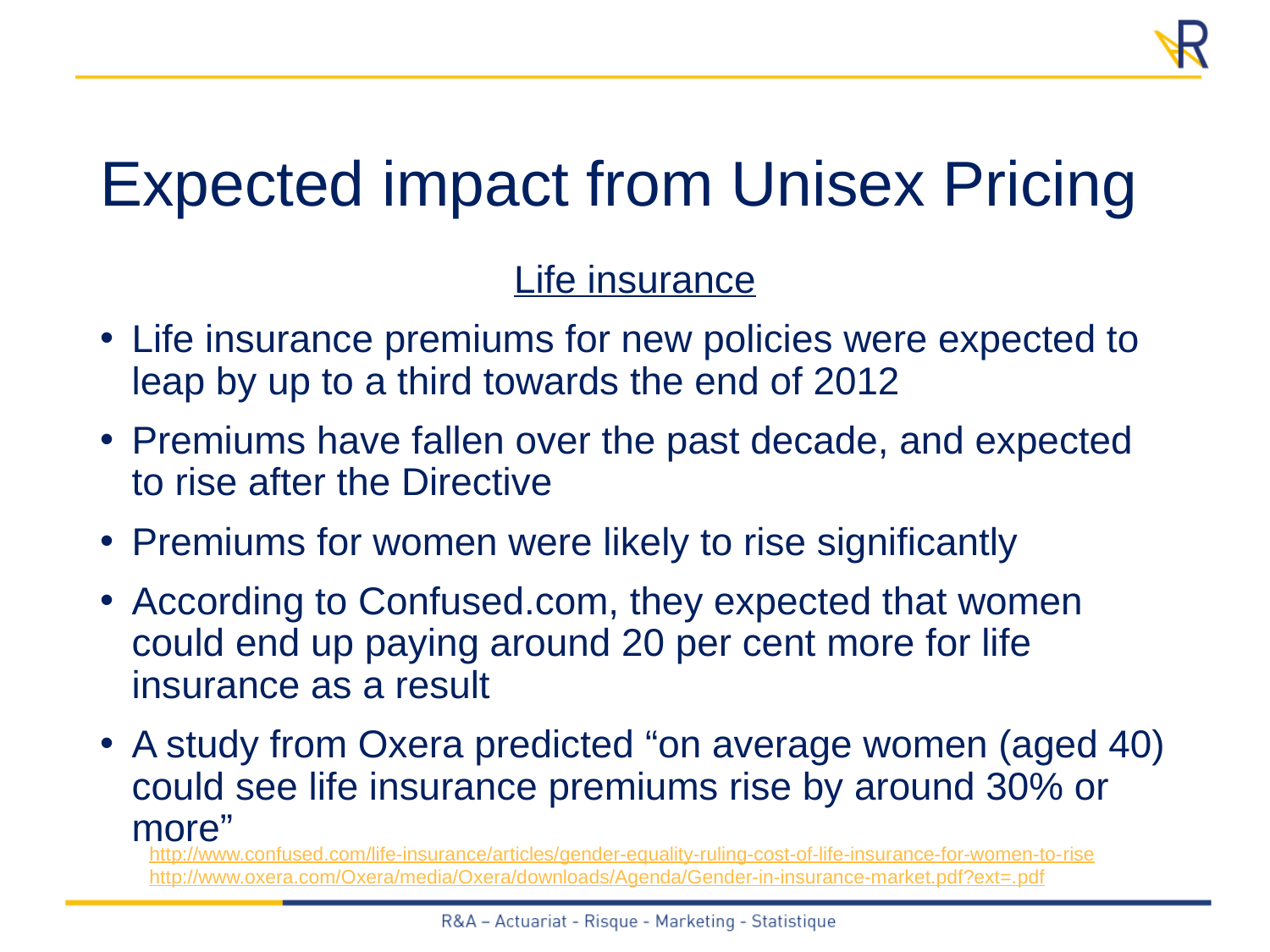

# Expected impact from Unisex Pricing
Life insurance
Life insurance premiums for new policies were expected to leap by up to a third towards the end of 2012
Premiums have fallen over the past decade, and expected to rise after the Directive
Premiums for women were likely to rise significantly
According to Confused.com, they expected that women could end up paying around 20 per cent more for life insurance as a result
A study from Oxera predicted “on average women (aged 40) could see life insurance premiums rise by around 30% or more”
http://www.confused.com/life-insurance/articles/gender-equality-ruling-cost-of-life-insurance-for-women-to-rise
http://www.oxera.com/Oxera/media/Oxera/downloads/Agenda/Gender-in-insurance-market.pdf?ext=.pdf